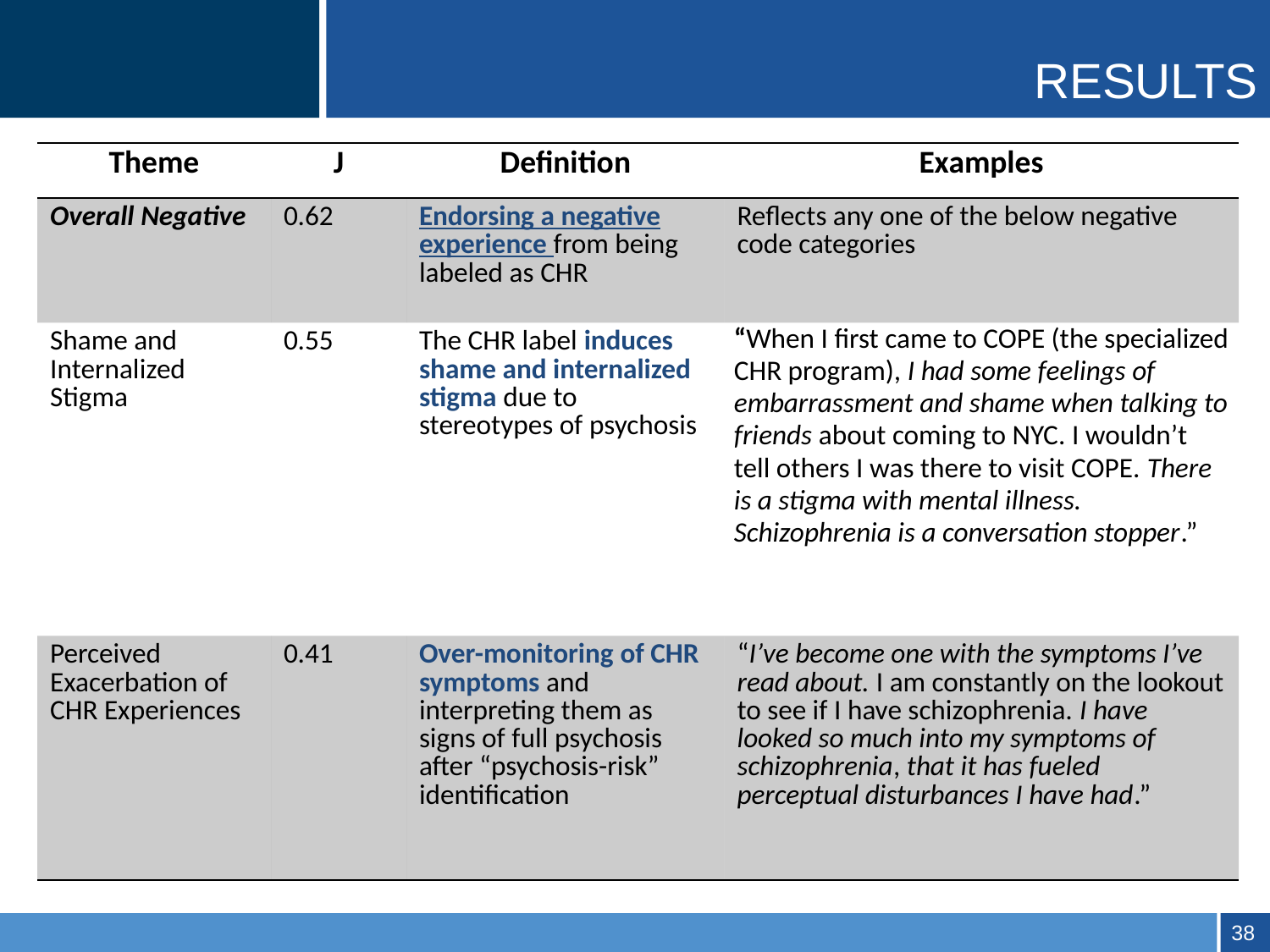

RESULTS
| Theme | J | Definition | Examples |
| --- | --- | --- | --- |
| Overall Negative | 0.62 | Endorsing a negative experience from being labeled as CHR | Reflects any one of the below negative code categories |
| Shame and Internalized Stigma | 0.55 | The CHR label induces shame and internalized stigma due to stereotypes of psychosis | “When I first came to COPE (the specialized CHR program), I had some feelings of embarrassment and shame when talking to friends about coming to NYC. I wouldn’t tell others I was there to visit COPE. There is a stigma with mental illness. Schizophrenia is a conversation stopper.” |
| Perceived Exacerbation of CHR Experiences | 0.41 | Over-monitoring of CHR symptoms and interpreting them as signs of full psychosis after “psychosis-risk” identification | “I’ve become one with the symptoms I’ve read about. I am constantly on the lookout to see if I have schizophrenia. I have looked so much into my symptoms of schizophrenia, that it has fueled perceptual disturbances I have had.” |

38